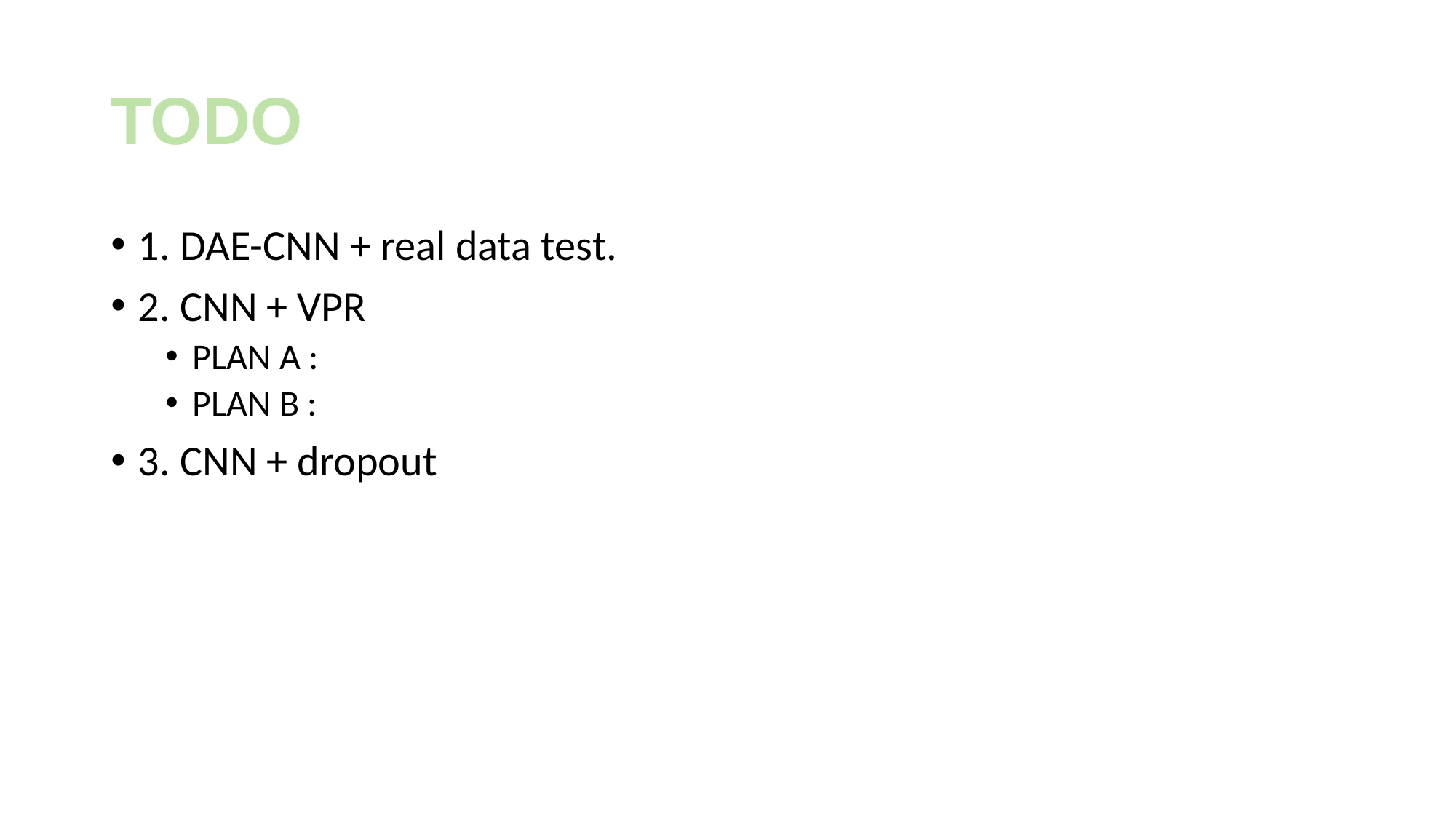

# TODO
1. DAE-CNN + real data test.
2. CNN + VPR
PLAN A :
PLAN B :
3. CNN + dropout